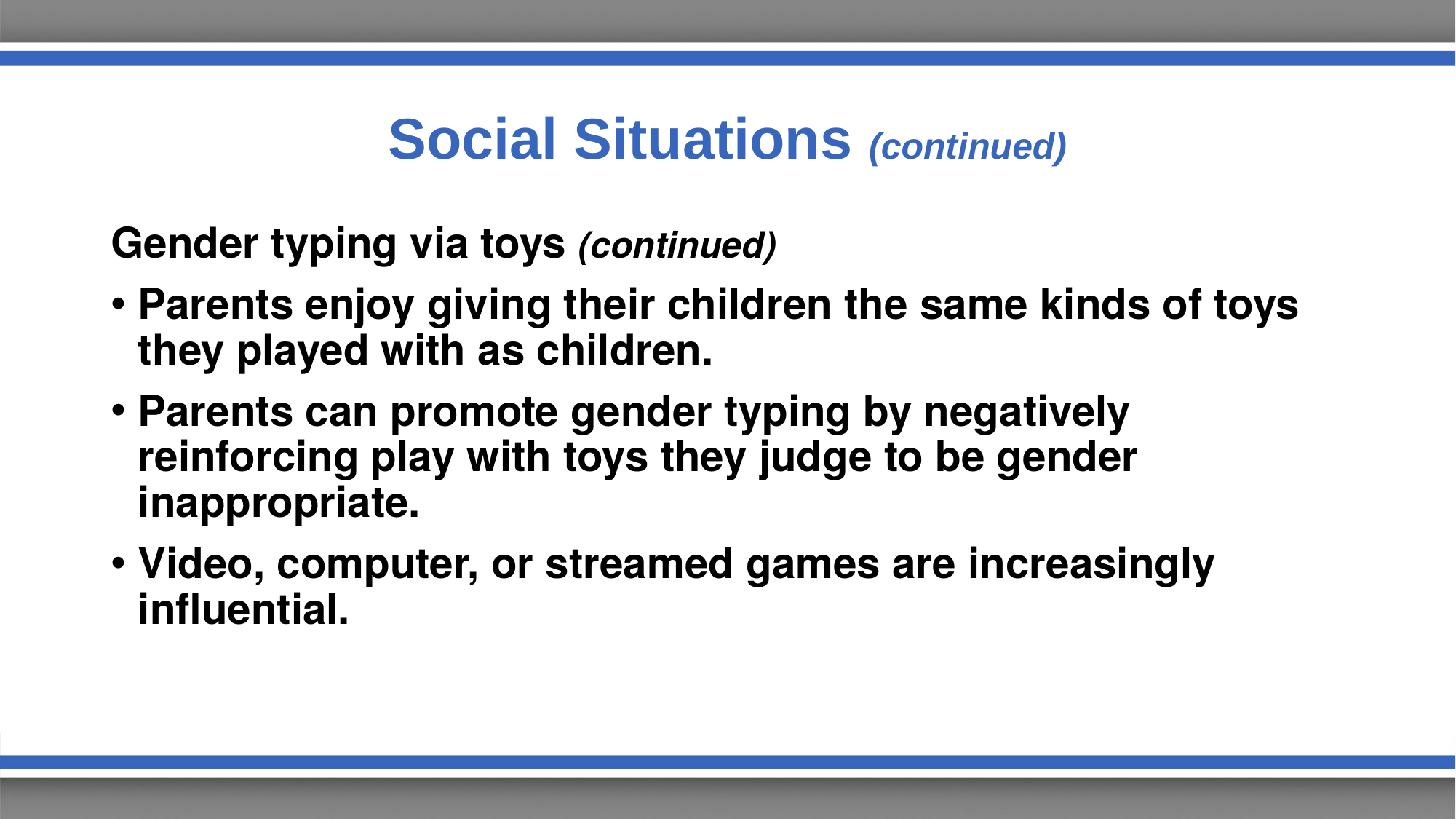

# Social Situations (continued)
Gender typing via toys (continued)
Parents enjoy giving their children the same kinds of toys they played with as children.
Parents can promote gender typing by negatively reinforcing play with toys they judge to be gender inappropriate.
Video, computer, or streamed games are increasingly influential.